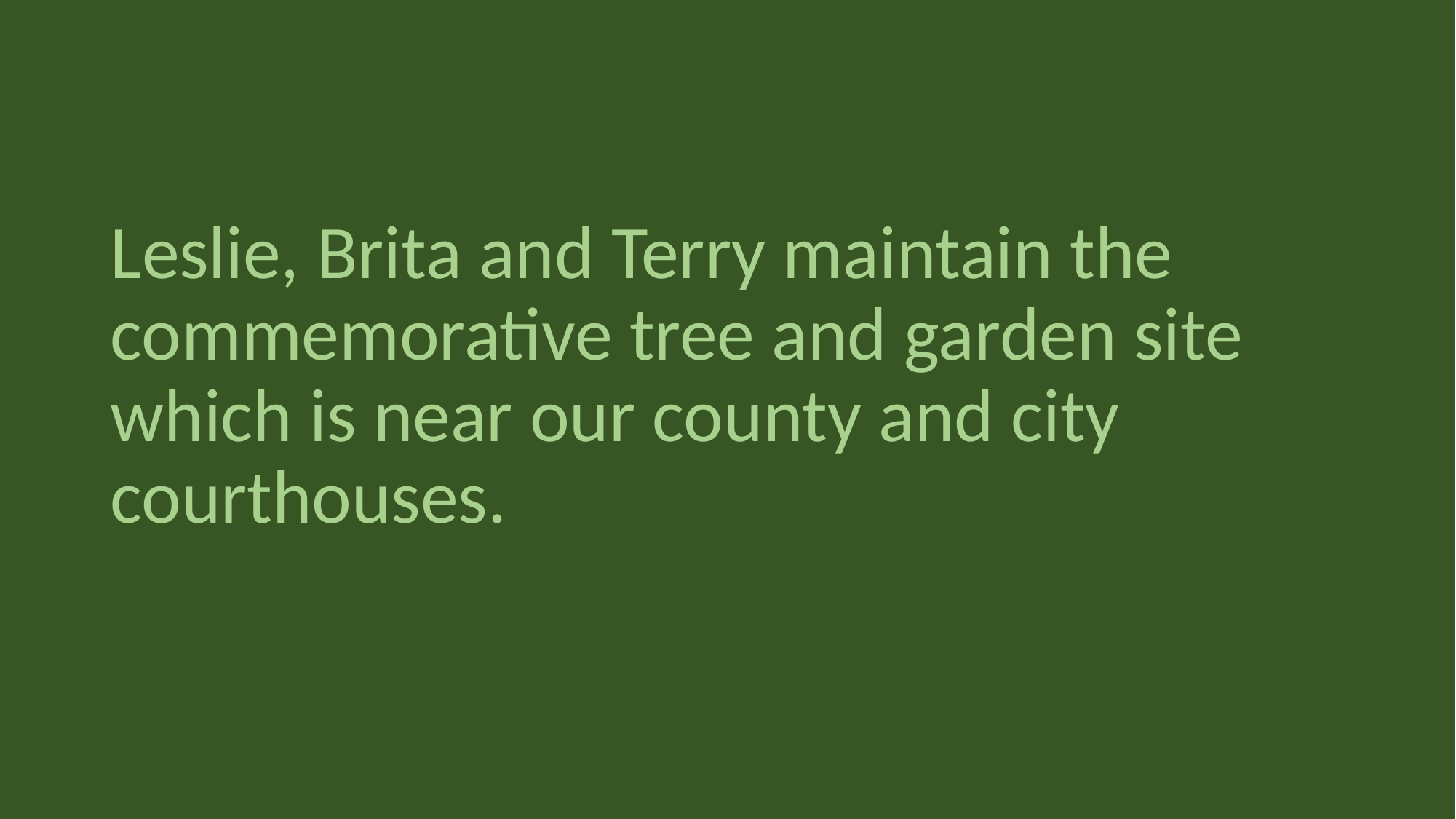

# Leslie, Brita and Terry maintain the commemorative tree and garden site which is near our county and city courthouses.